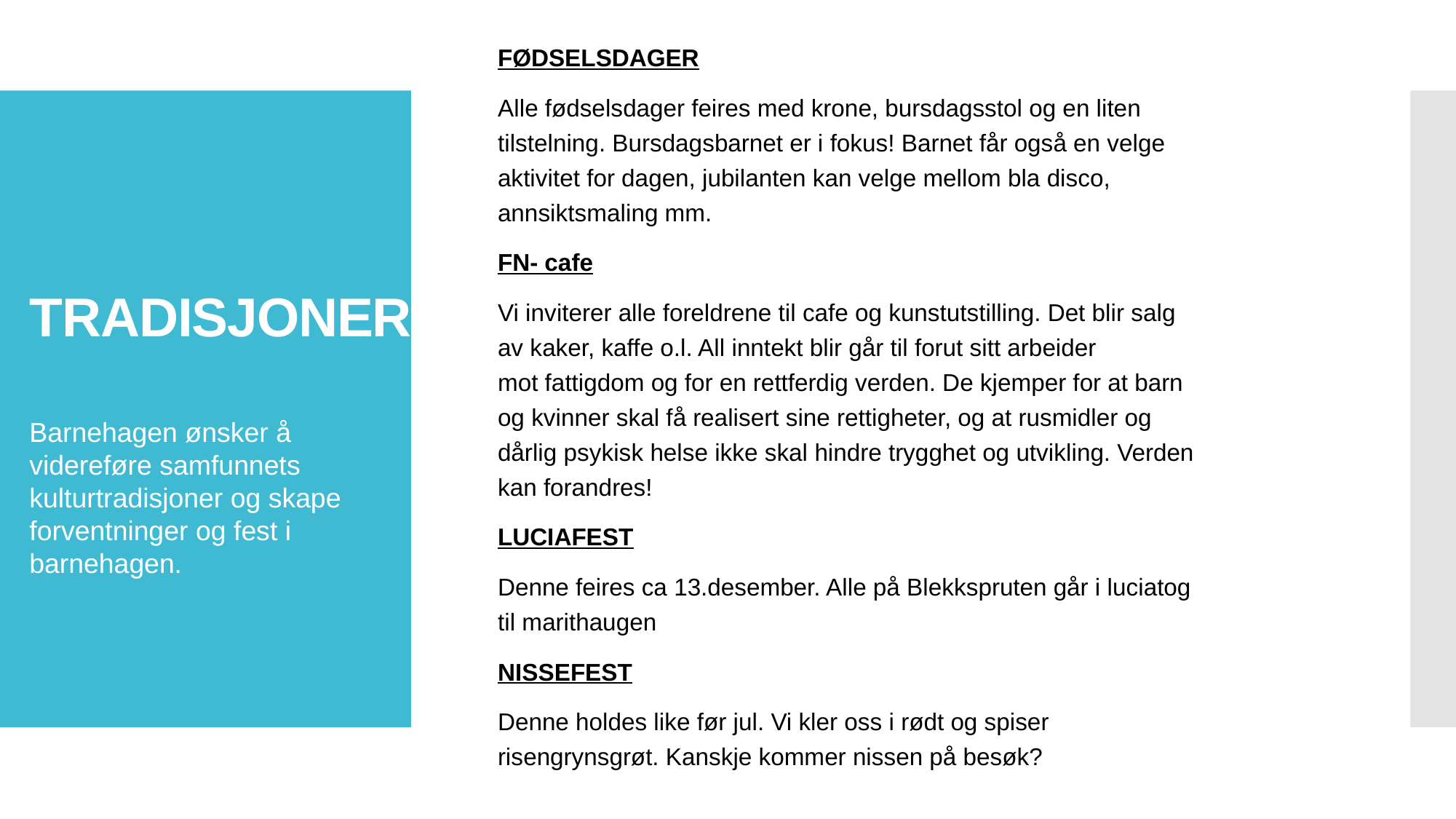

FØDSELSDAGER
Alle fødselsdager feires med krone, bursdagsstol og en liten tilstelning. Bursdagsbarnet er i fokus! Barnet får også en velge aktivitet for dagen, jubilanten kan velge mellom bla disco, annsiktsmaling mm.
FN- cafe
Vi inviterer alle foreldrene til cafe og kunstutstilling. Det blir salg av kaker, kaffe o.l. All inntekt blir går til forut sitt arbeider mot fattigdom og for en rettferdig verden. De kjemper for at barn og kvinner skal få realisert sine rettigheter, og at rusmidler og dårlig psykisk helse ikke skal hindre trygghet og utvikling. Verden kan forandres!
LUCIAFEST
Denne feires ca 13.desember. Alle på Blekkspruten går i luciatog til marithaugen
NISSEFEST
Denne holdes like før jul. Vi kler oss i rødt og spiser risengrynsgrøt. Kanskje kommer nissen på besøk?
# TRADISJONER
Barnehagen ønsker å videreføre samfunnets kulturtradisjoner og skape forventninger og fest i barnehagen.